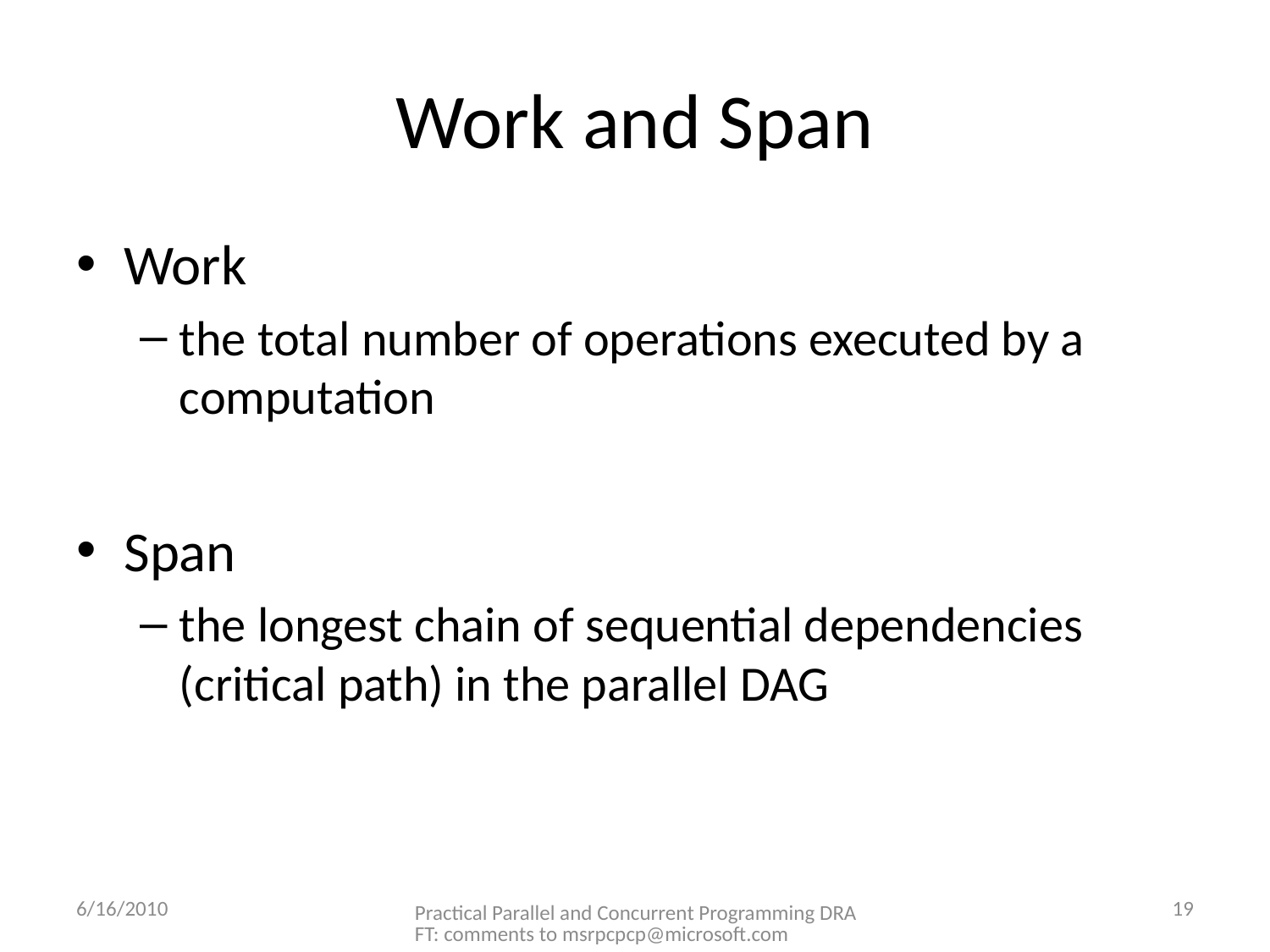

# Work and Span
Work
the total number of operations executed by a computation

Span
the longest chain of sequential dependencies (critical path) in the parallel DAG
6/16/2010
19
Practical Parallel and Concurrent Programming DRAFT: comments to msrpcpcp@microsoft.com